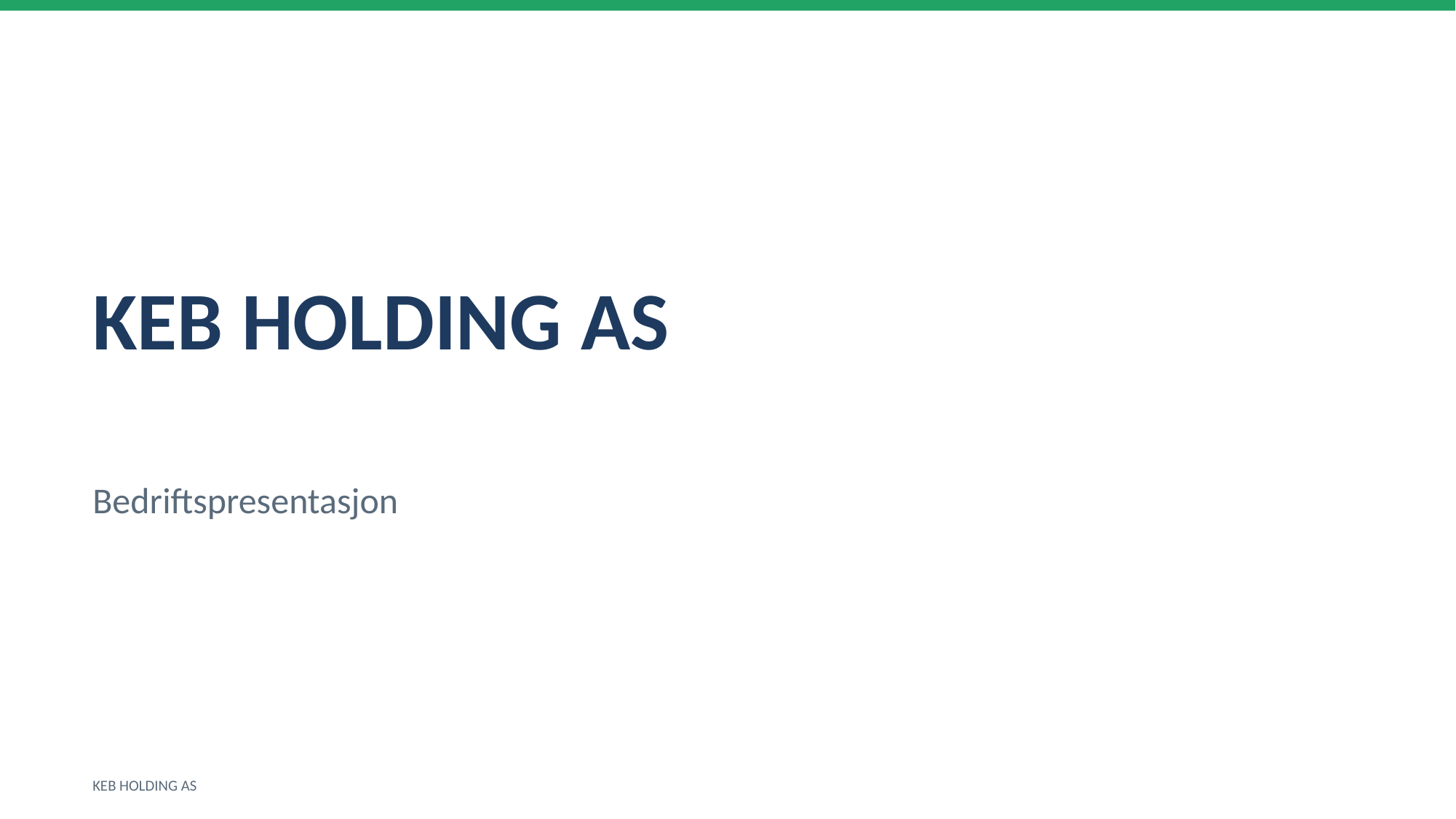

KEB HOLDING AS
Bedriftspresentasjon
KEB HOLDING AS